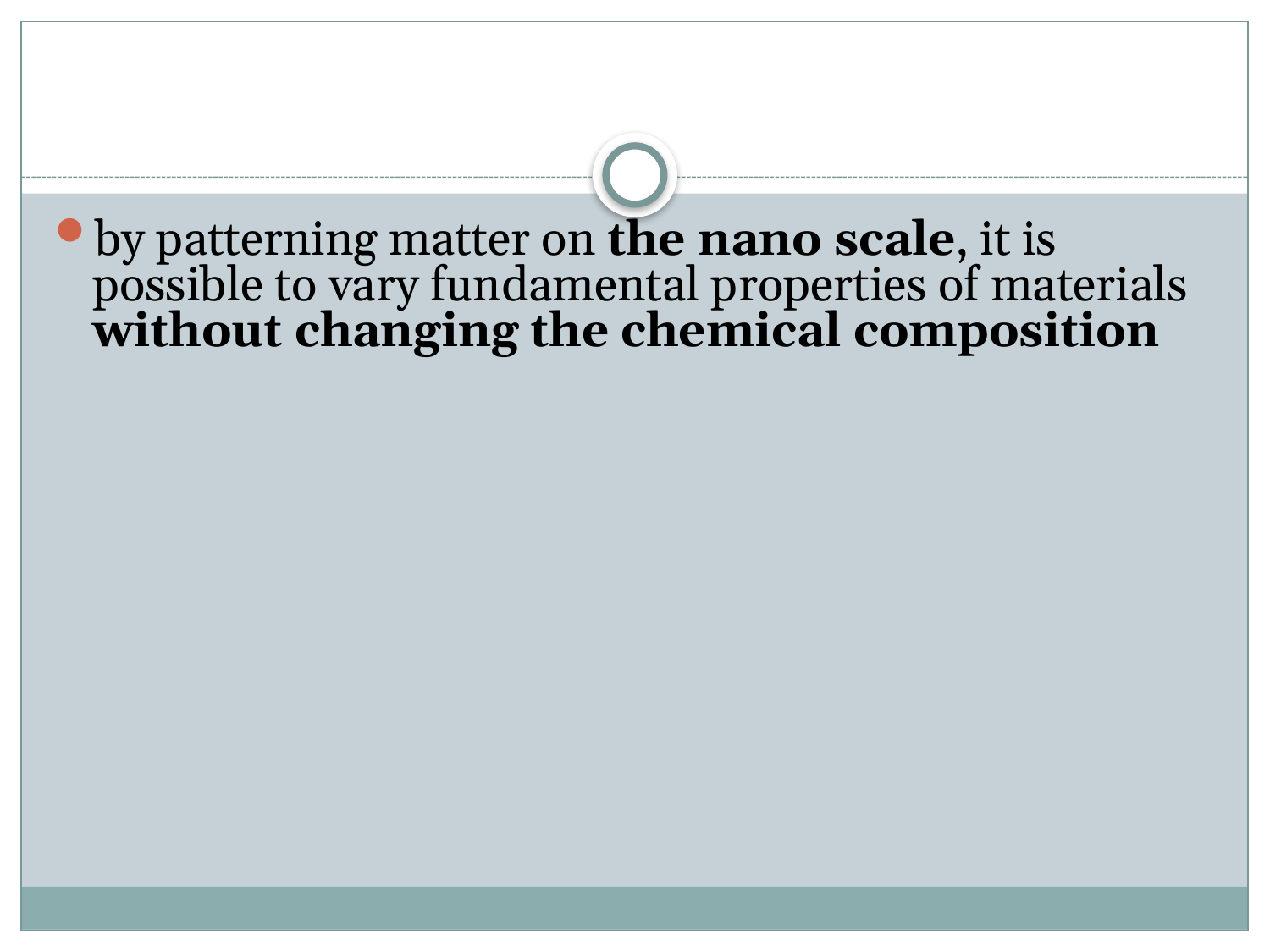

by patterning matter on the nano scale, it is possible to vary fundamental properties of materials without changing the chemical composition